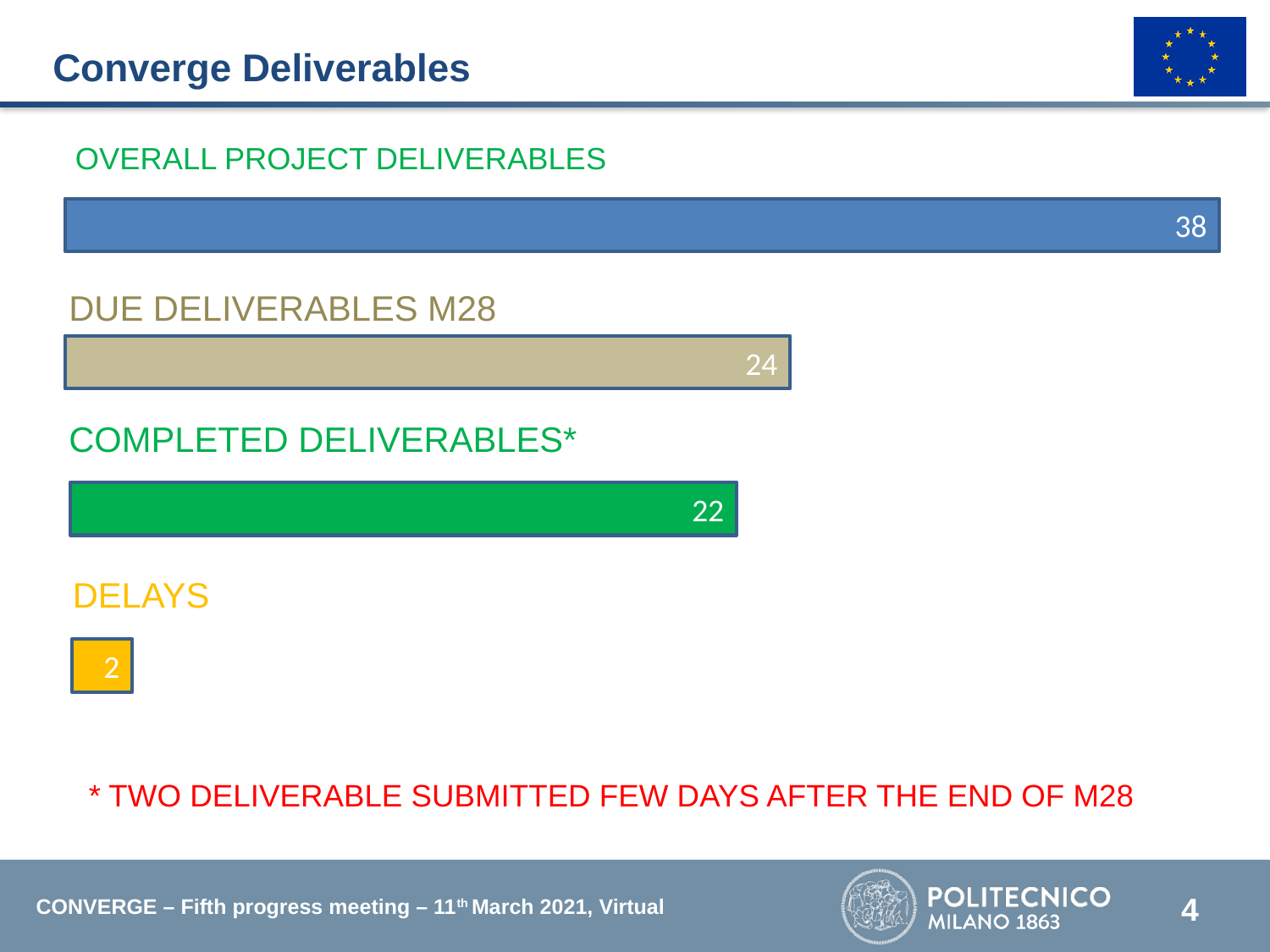

4
# Converge Deliverables

Overall project DELIVERABLES
CONVERGE DELIVERaBLES
38
DUE DELIVERABLES M28
24
COMPLETED DELIVERABLES*
22
DELAYS
2
* Two deliverable submitted few days after the end of M28